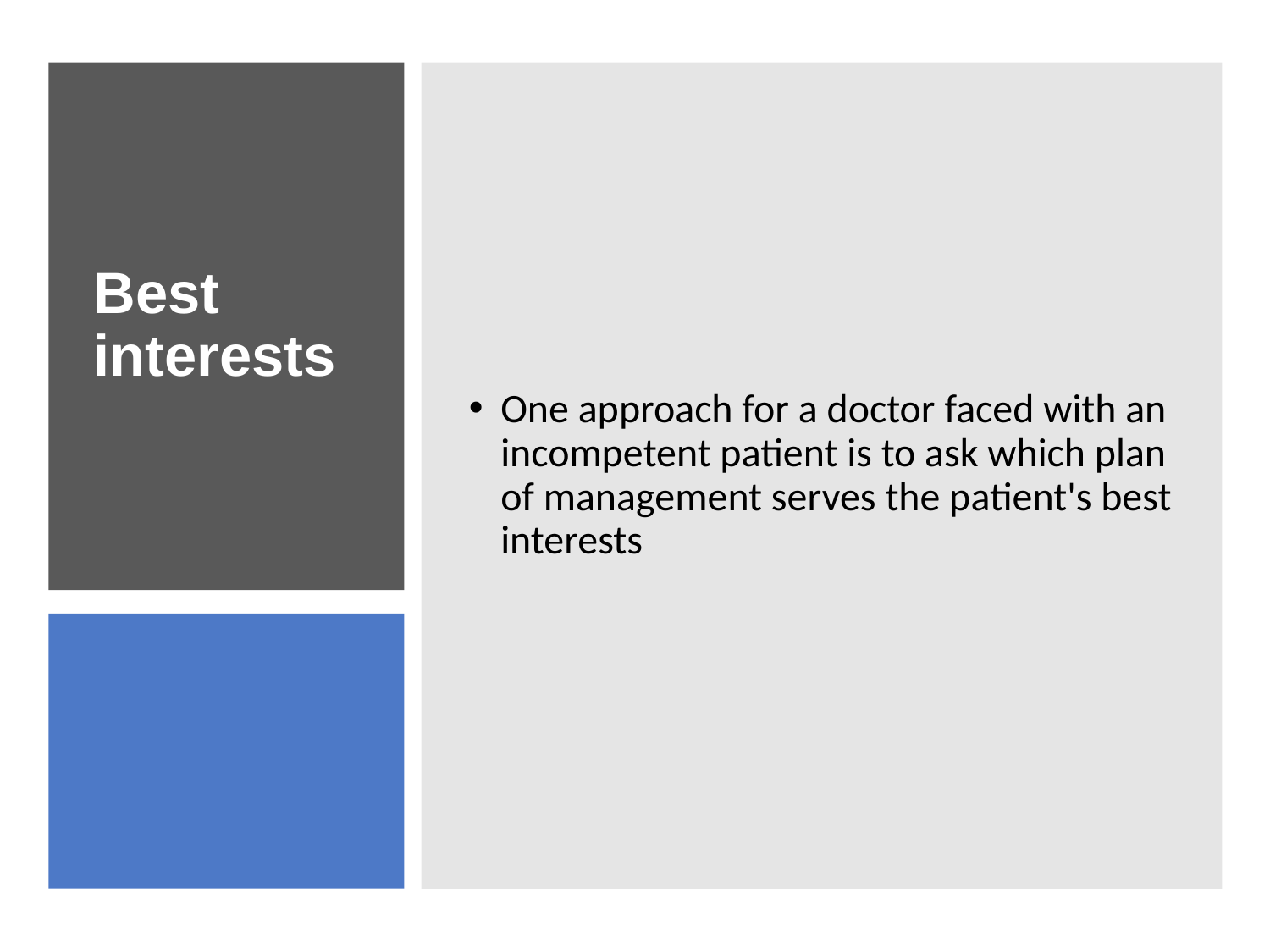

One approach for a doctor faced with an incompetent patient is to ask which plan of management serves the patient's best interests
# Best interests